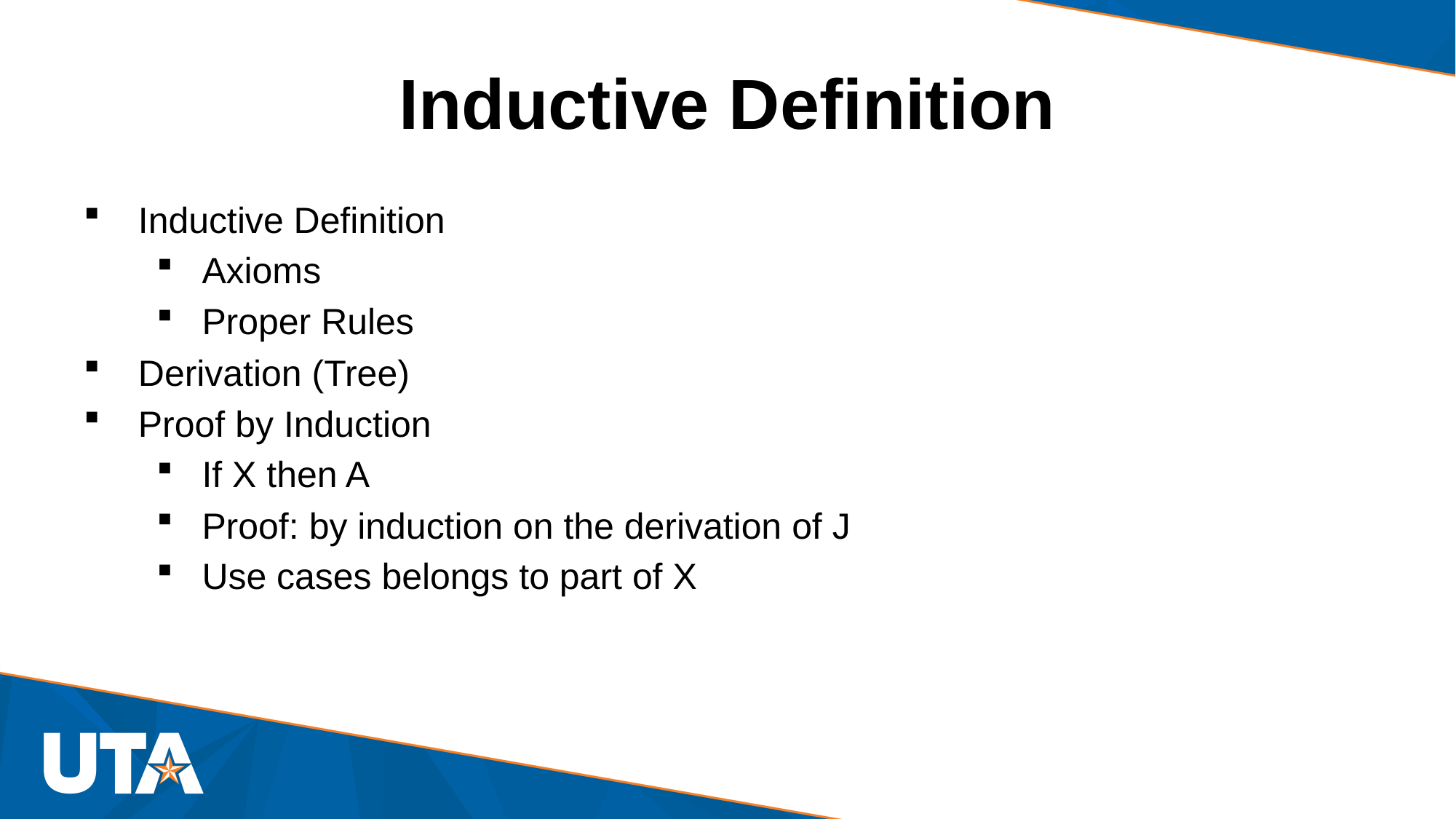

# Inductive Definition
Inductive Definition
Axioms
Proper Rules
Derivation (Tree)
Proof by Induction
If X then A
Proof: by induction on the derivation of J
Use cases belongs to part of X